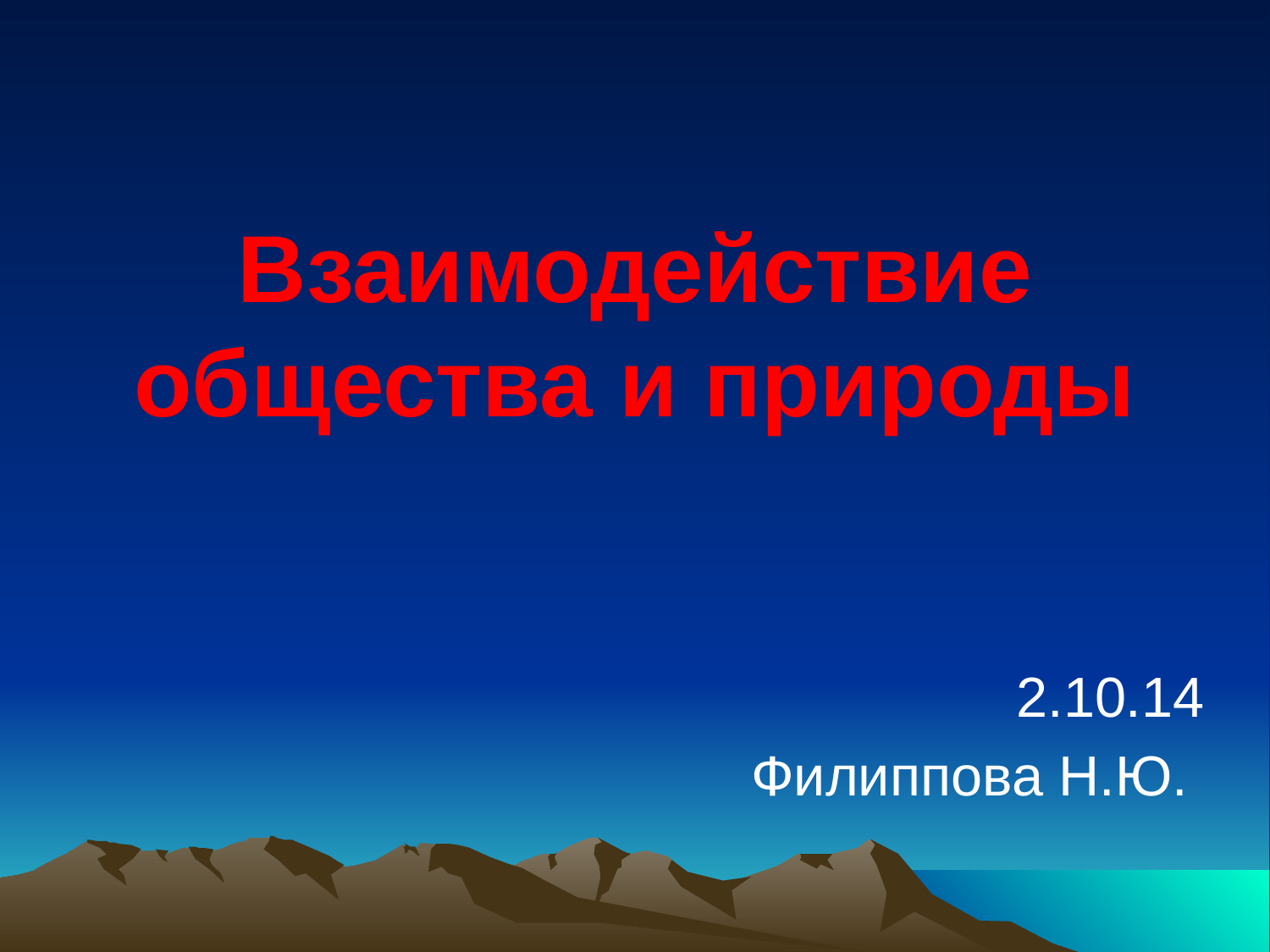

# Взаимодействие общества и природы
2.10.14
Филиппова Н.Ю.